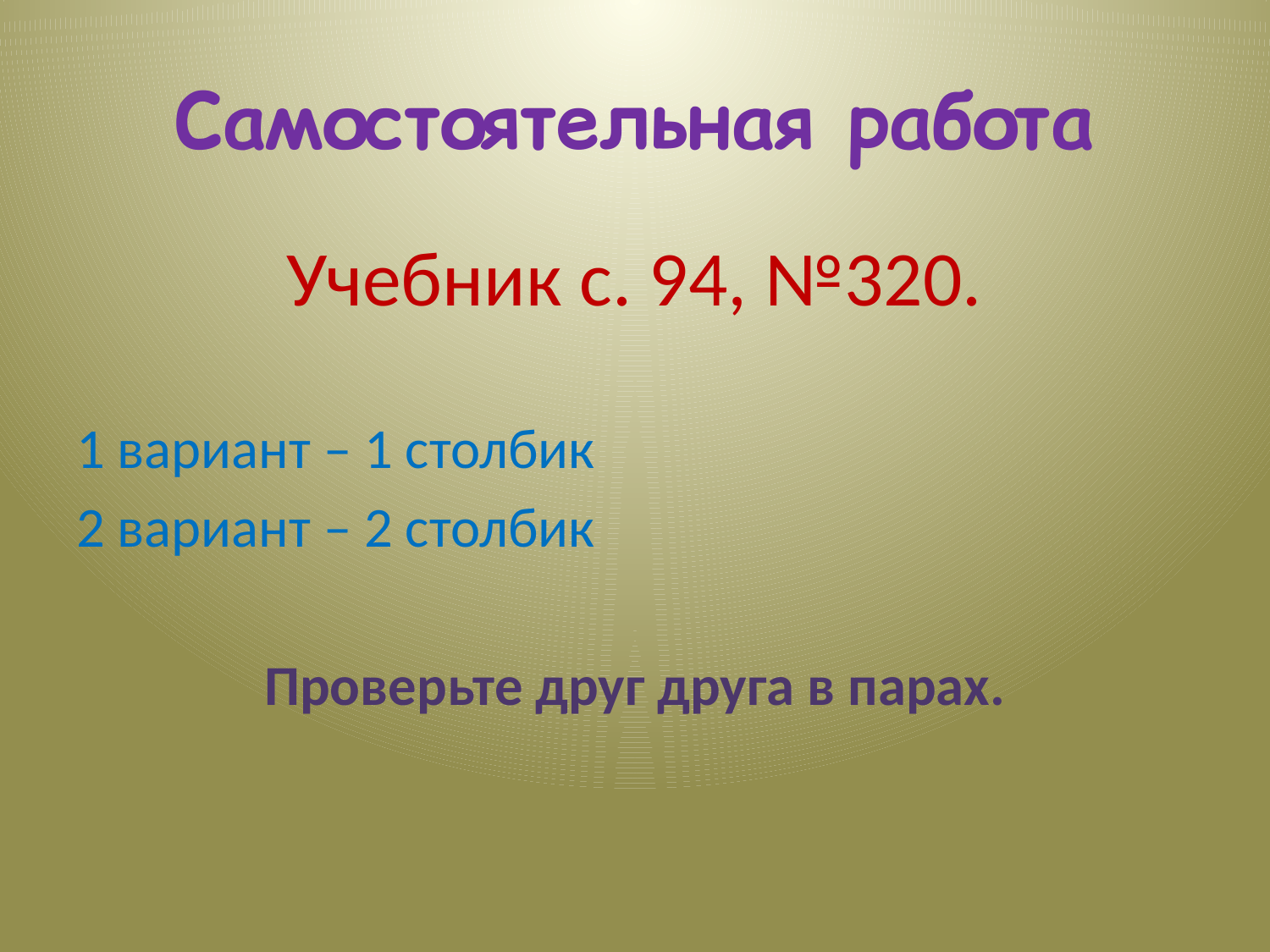

# Самостоятельная работа
Учебник с. 94, №320.

1 вариант – 1 столбик
2 вариант – 2 столбик

Проверьте друг друга в парах.